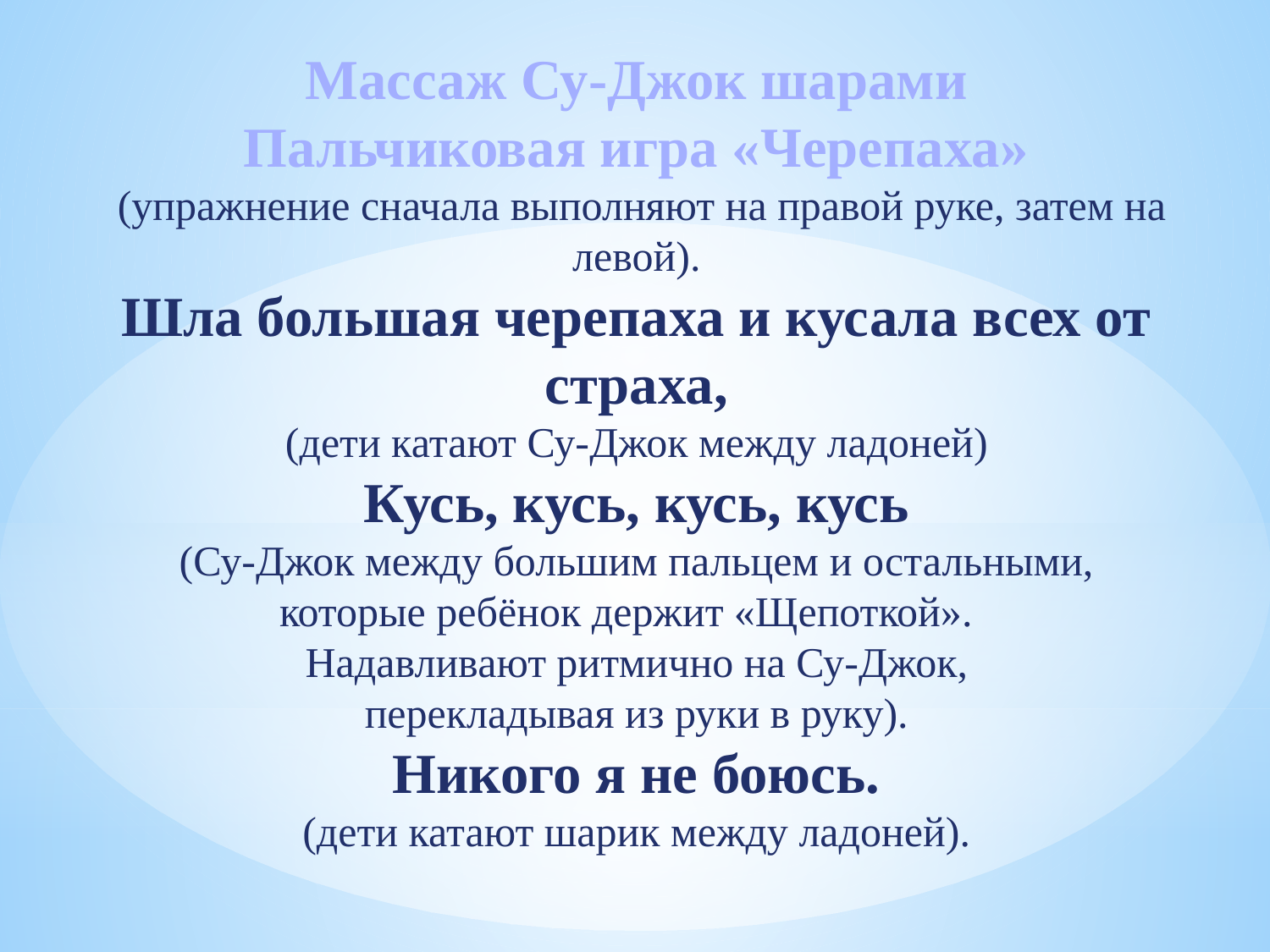

Массаж Су-Джок шарами
Пальчиковая игра «Черепаха»
 (упражнение сначала выполняют на правой руке, затем на левой).
Шла большая черепаха и кусала всех от страха,
(дети катают Су-Джок между ладоней)
Кусь, кусь, кусь, кусь
(Су-Джок между большим пальцем и остальными,
которые ребёнок держит «Щепоткой».
Надавливают ритмично на Су-Джок,
перекладывая из руки в руку).
Никого я не боюсь.
(дети катают шарик между ладоней).